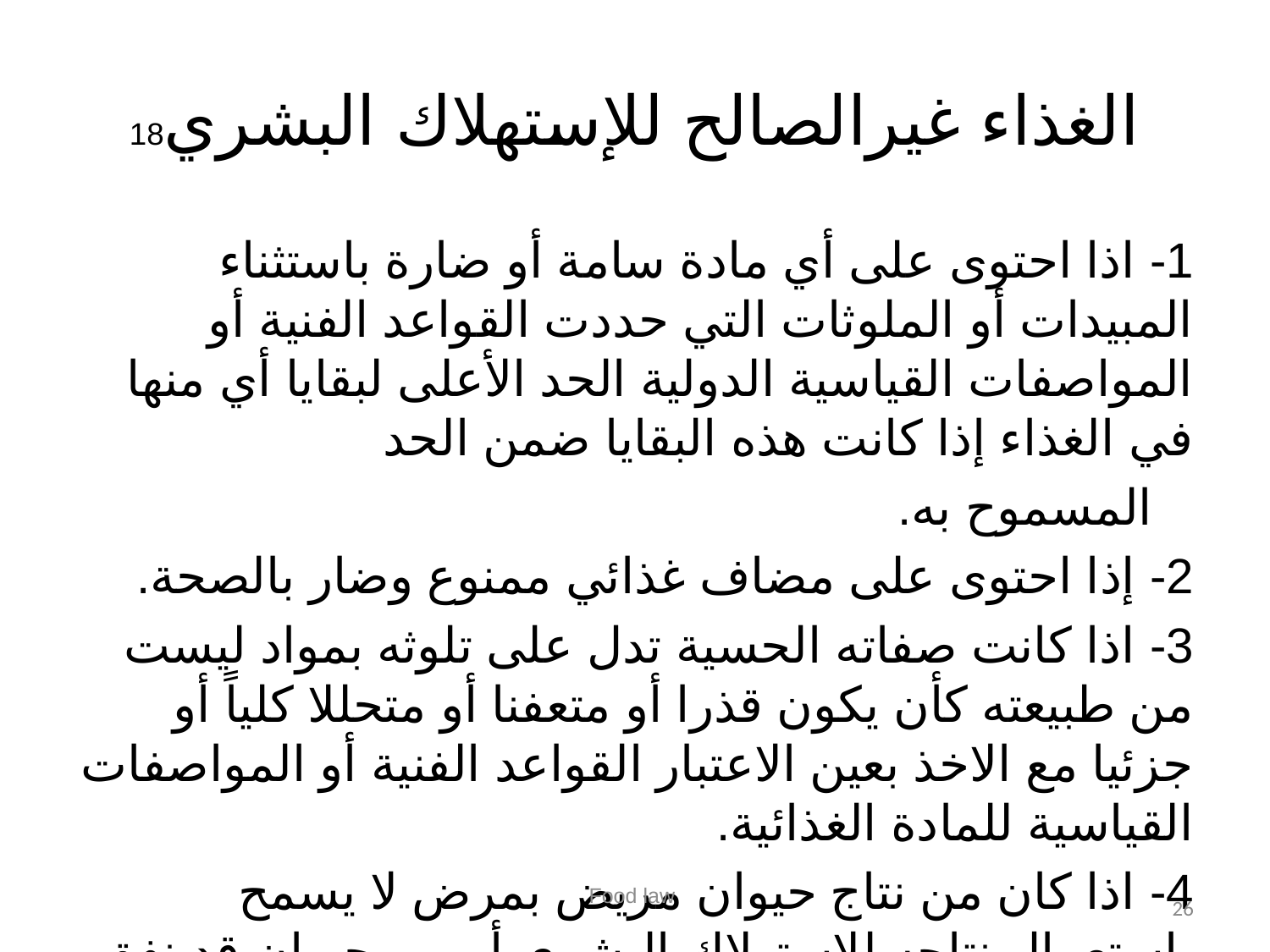

# الغذاء غيرالصالح للإستهلاك البشري18
1- اذا احتوى على أي مادة سامة أو ضارة باستثناء المبيدات أو الملوثات التي حددت القواعد الفنية أو  المواصفات القياسية الدولية الحد الأعلى لبقايا أي منها في الغذاء إذا كانت هذه البقايا ضمن الحد
   المسموح به.
2- إذا احتوى على مضاف غذائي ممنوع وضار بالصحة.
3- اذا كانت صفاته الحسية تدل على تلوثه بمواد ليست من طبيعته كأن يكون قذرا أو متعفنا أو متحللا كلياً أو جزئيا مع الاخذ بعين الاعتبار القواعد الفنية أو المواصفات القياسية للمادة الغذائية.
4- اذا كان من نتاج حيوان مريض بمرض لا يسمح باستعمال نتاجه للاستهلاك البشري أو من حيوان قد نفق قبل ذبحه.

Food law

26